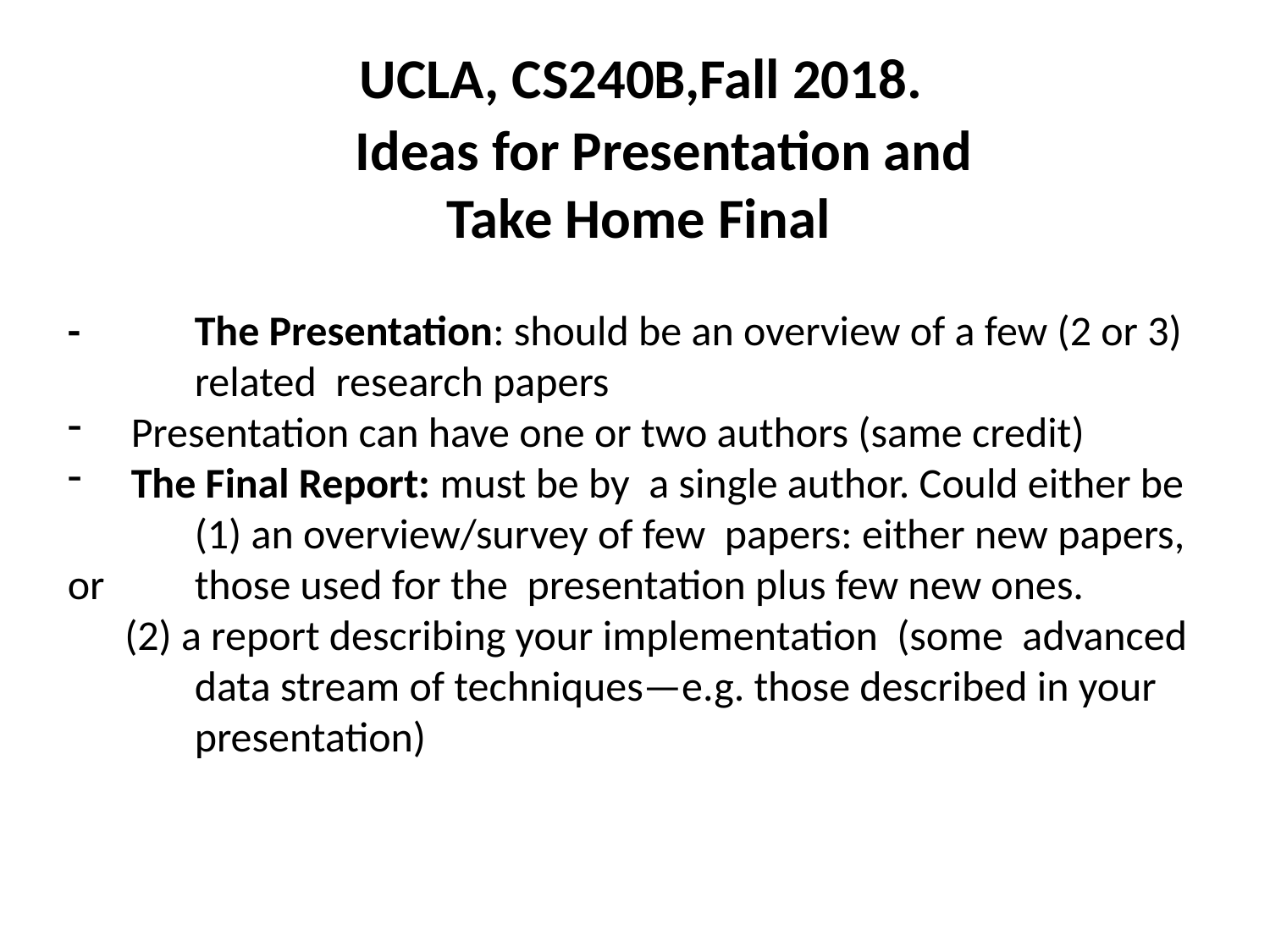

# UCLA, CS240B,Fall 2018. Ideas for Presentation and Take Home Final
- 	The Presentation: should be an overview of a few (2 or 3) 	related  research papers
Presentation can have one or two authors (same credit)
The Final Report: must be by  a single author. Could either be
    	(1) an overview/survey of few  papers: either new papers, or      	those used for the  presentation plus few new ones.
      (2) a report describing your implementation  (some  advanced 	data stream of techniques—e.g. those described in your 	presentation)